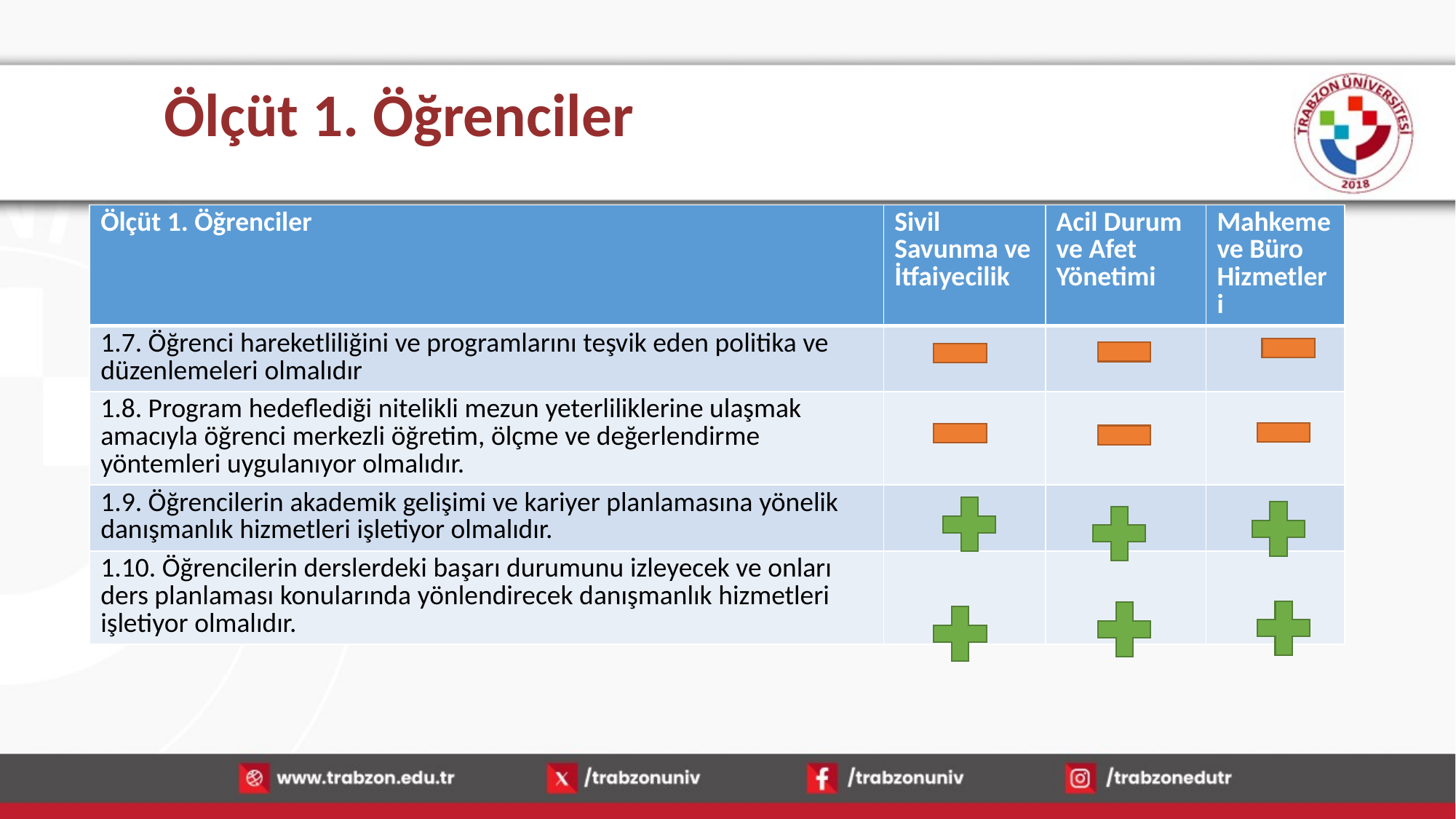

# Ölçüt 1. Öğrenciler
| Ölçüt 1. Öğrenciler | Sivil Savunma ve İtfaiyecilik | Acil Durum ve Afet Yönetimi | Mahkeme ve Büro Hizmetleri |
| --- | --- | --- | --- |
| 1.7. Öğrenci hareketliliğini ve programlarını teşvik eden politika ve düzenlemeleri olmalıdır |  |  |  |
| 1.8. Program hedeflediği nitelikli mezun yeterliliklerine ulaşmak amacıyla öğrenci merkezli öğretim, ölçme ve değerlendirme yöntemleri uygulanıyor olmalıdır. |  |  |  |
| 1.9. Öğrencilerin akademik gelişimi ve kariyer planlamasına yönelik danışmanlık hizmetleri işletiyor olmalıdır. |  |  |  |
| 1.10. Öğrencilerin derslerdeki başarı durumunu izleyecek ve onları ders planlaması konularında yönlendirecek danışmanlık hizmetleri işletiyor olmalıdır. |  |  |  |